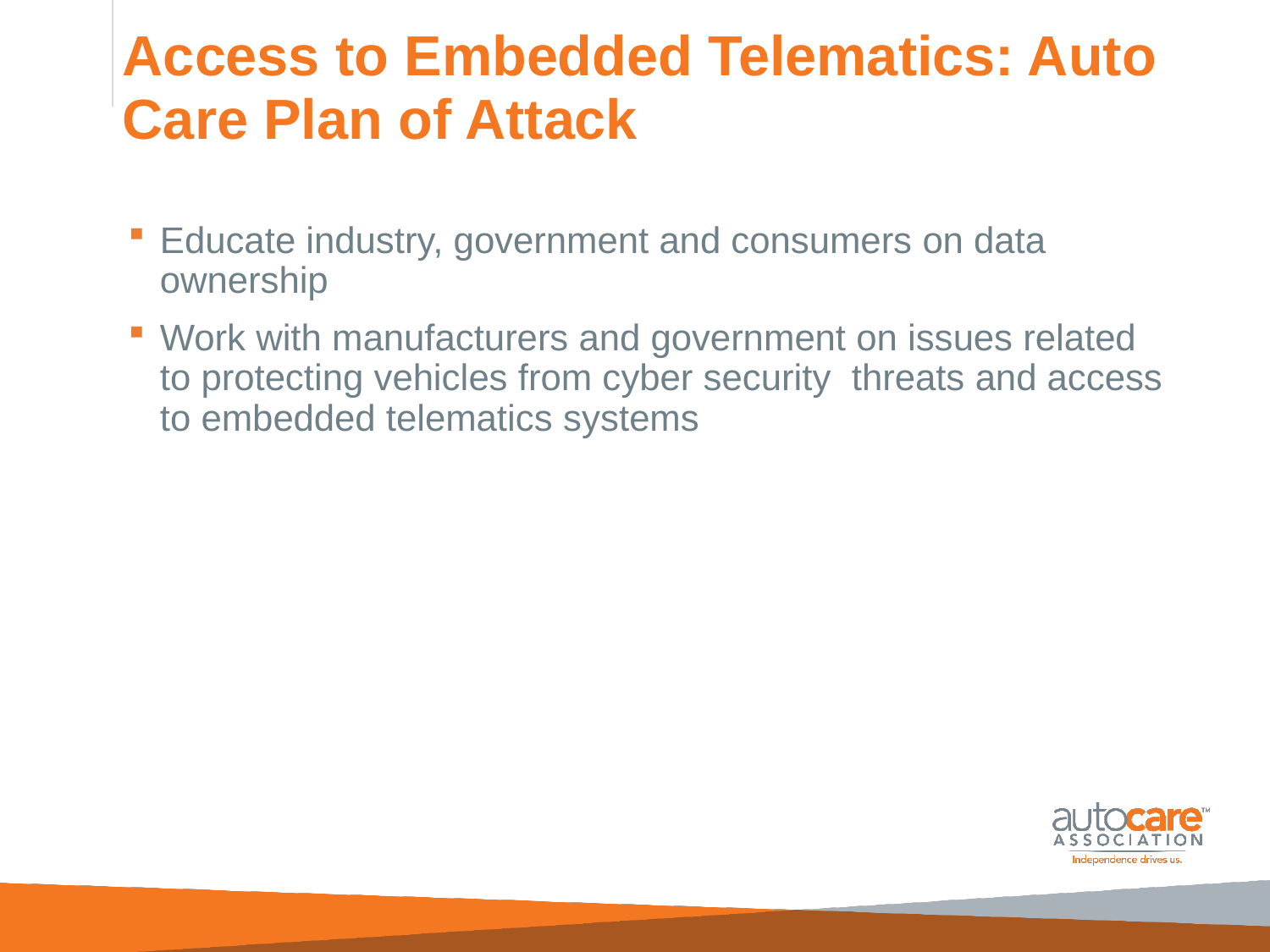

# Access to Embedded Telematics: Auto Care Plan of Attack
Educate industry, government and consumers on data ownership
Work with manufacturers and government on issues related to protecting vehicles from cyber security  threats and access to embedded telematics systems